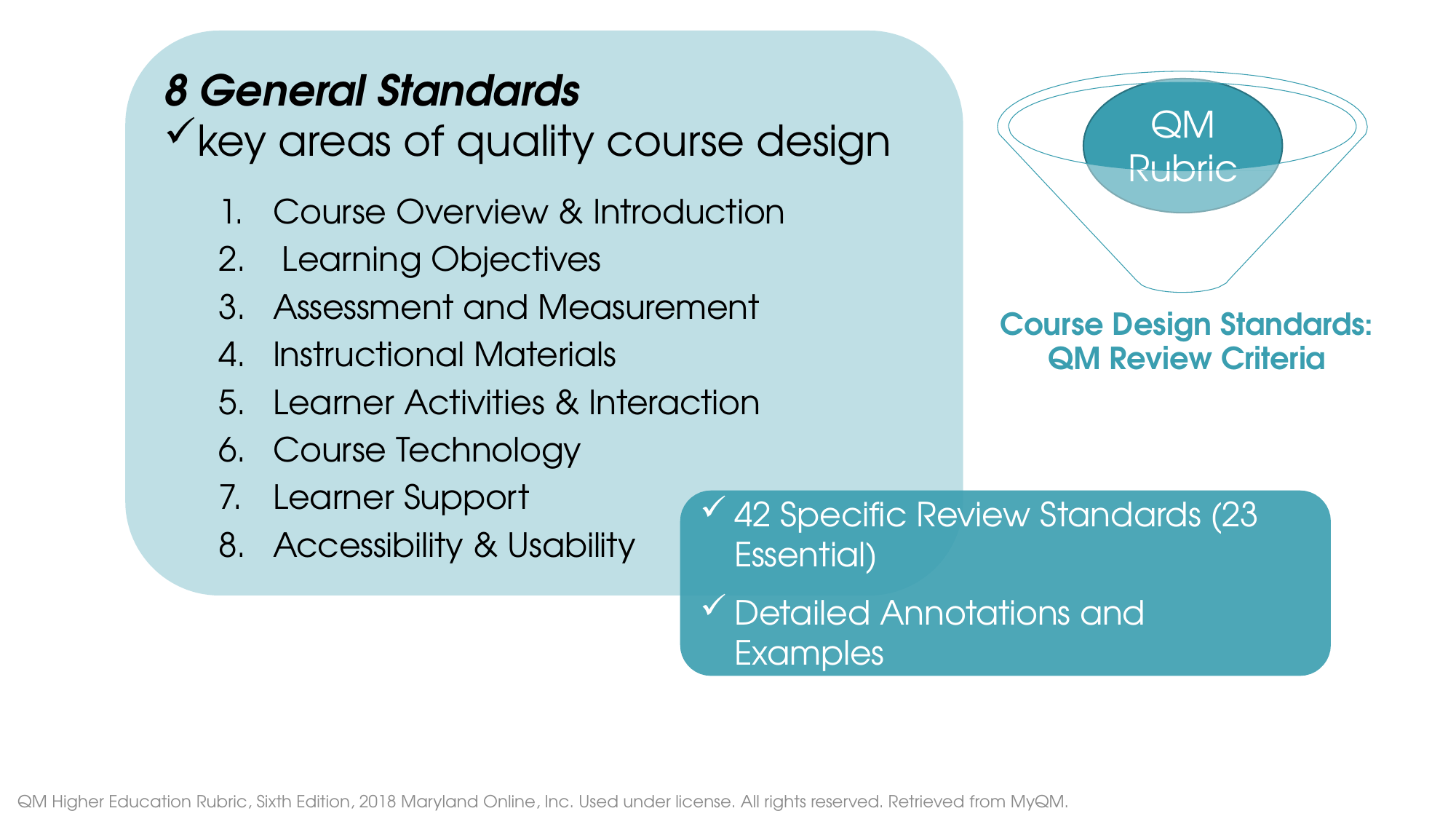

# 8 General Standards

QM
Rubric
key areas of quality course design
Course Overview & Introduction
Learning Objectives
Assessment and Measurement
Instructional Materials
Learner Activities & Interaction
Course Technology
Learner Support
Accessibility & Usability
Course Design Standards:
QM Review Criteria

42 Specific Review Standards (23 Essential)
Detailed Annotations and
Examples
QM Higher Education Rubric, Sixth Edition, 2018 Maryland Online, Inc. Used under license. All rights reserved. Retrieved from MyQM.